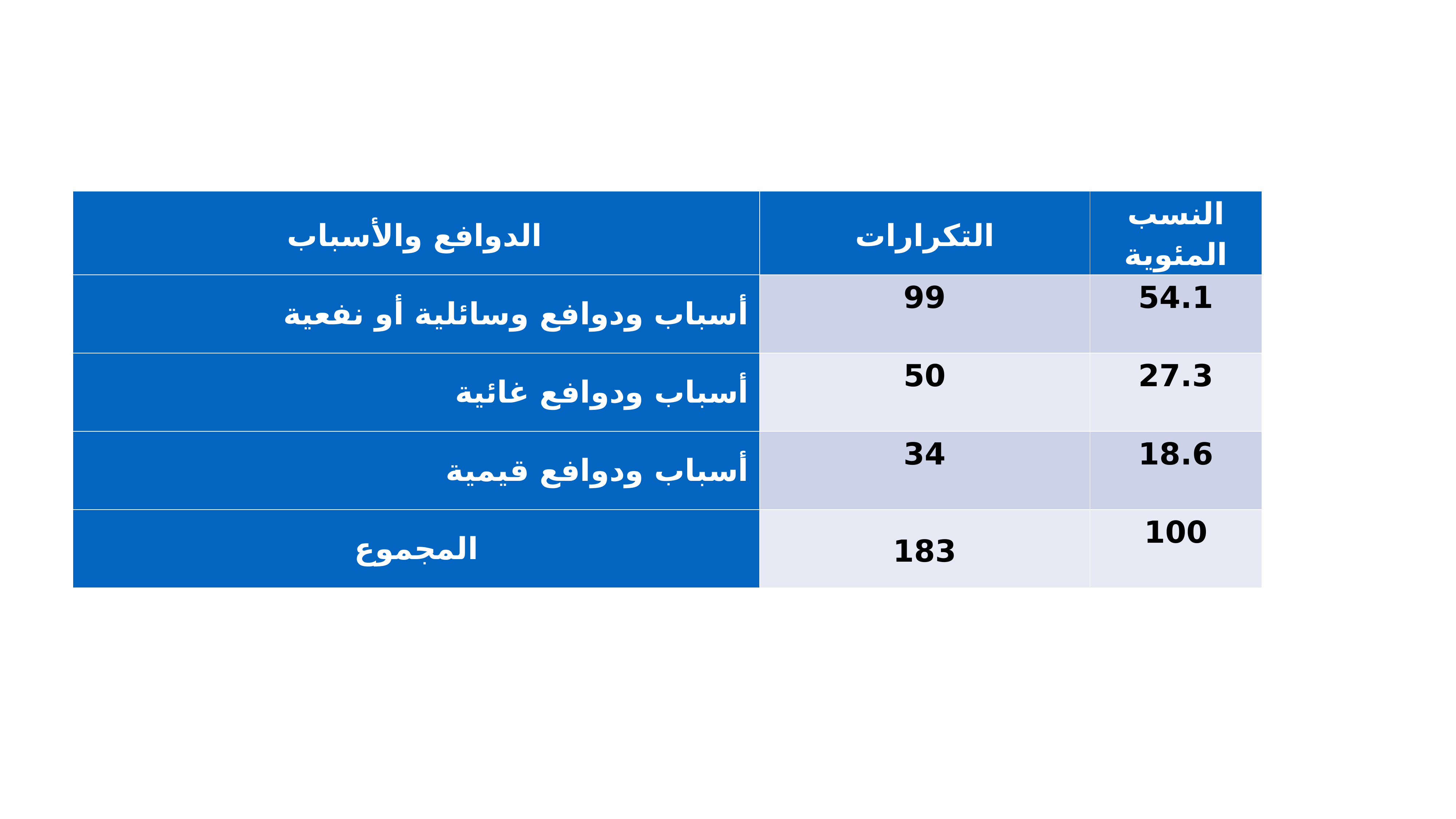

#
| الدوافع والأسباب | التكرارات | النسب المئوية |
| --- | --- | --- |
| أسباب ودوافع وسائلية أو نفعية | 99 | 54.1 |
| أسباب ودوافع غائية | 50 | 27.3 |
| أسباب ودوافع قيمية | 34 | 18.6 |
| المجموع | 183 | 100 |